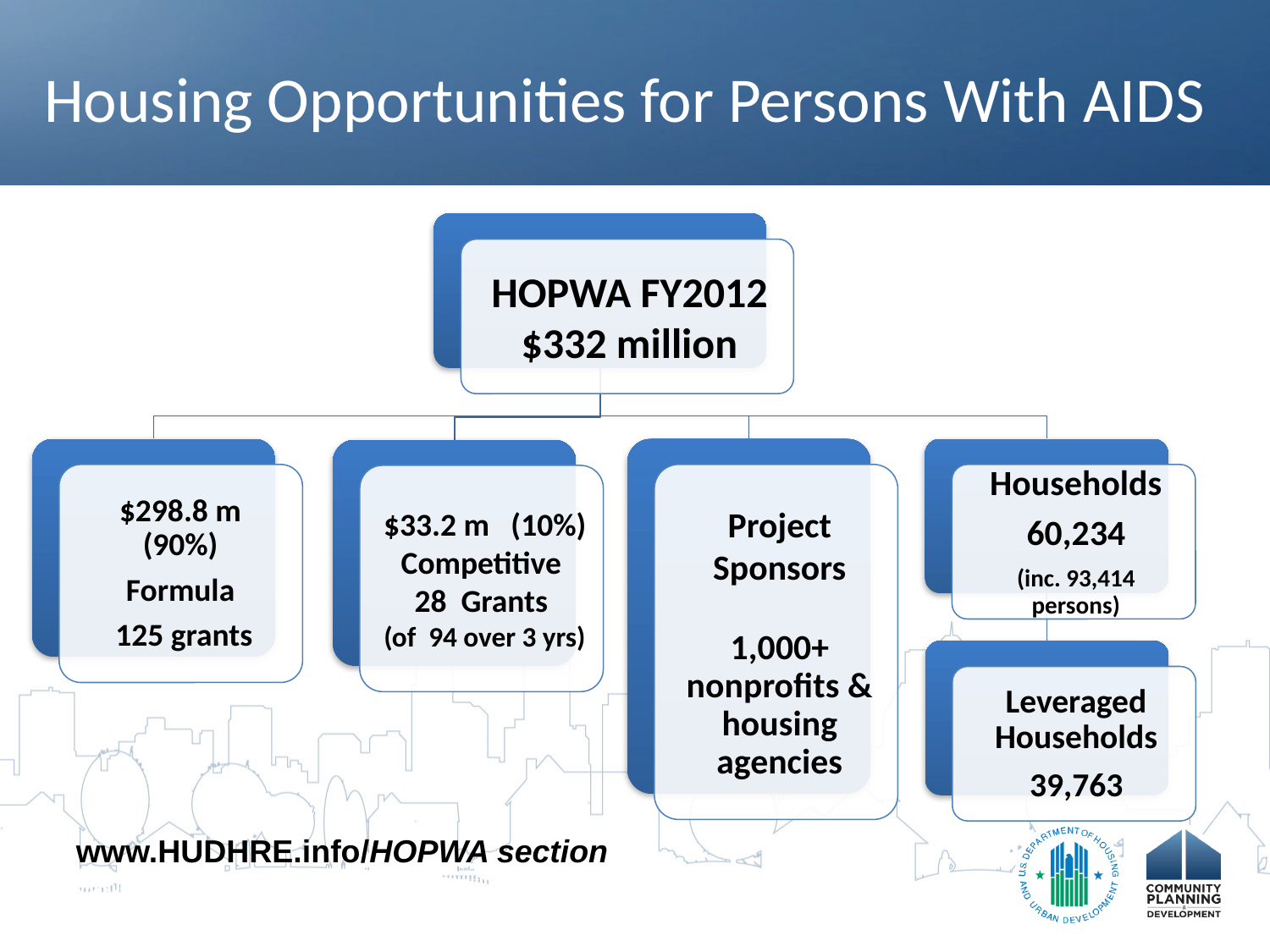

Housing Opportunities for Persons With AIDS
HOPWA FY2012
$332 million
$298.8 m  (90%)
Formula
125 grants
$33.2 m   (10%)
Competitive
28  Grants
(of  94 over 3 yrs)
Project Sponsors

1,000+ nonprofits & housing agencies
Households
60,234
(inc. 93,414 persons)
Leveraged Households
39,763
www.HUDHRE.info/HOPWA section